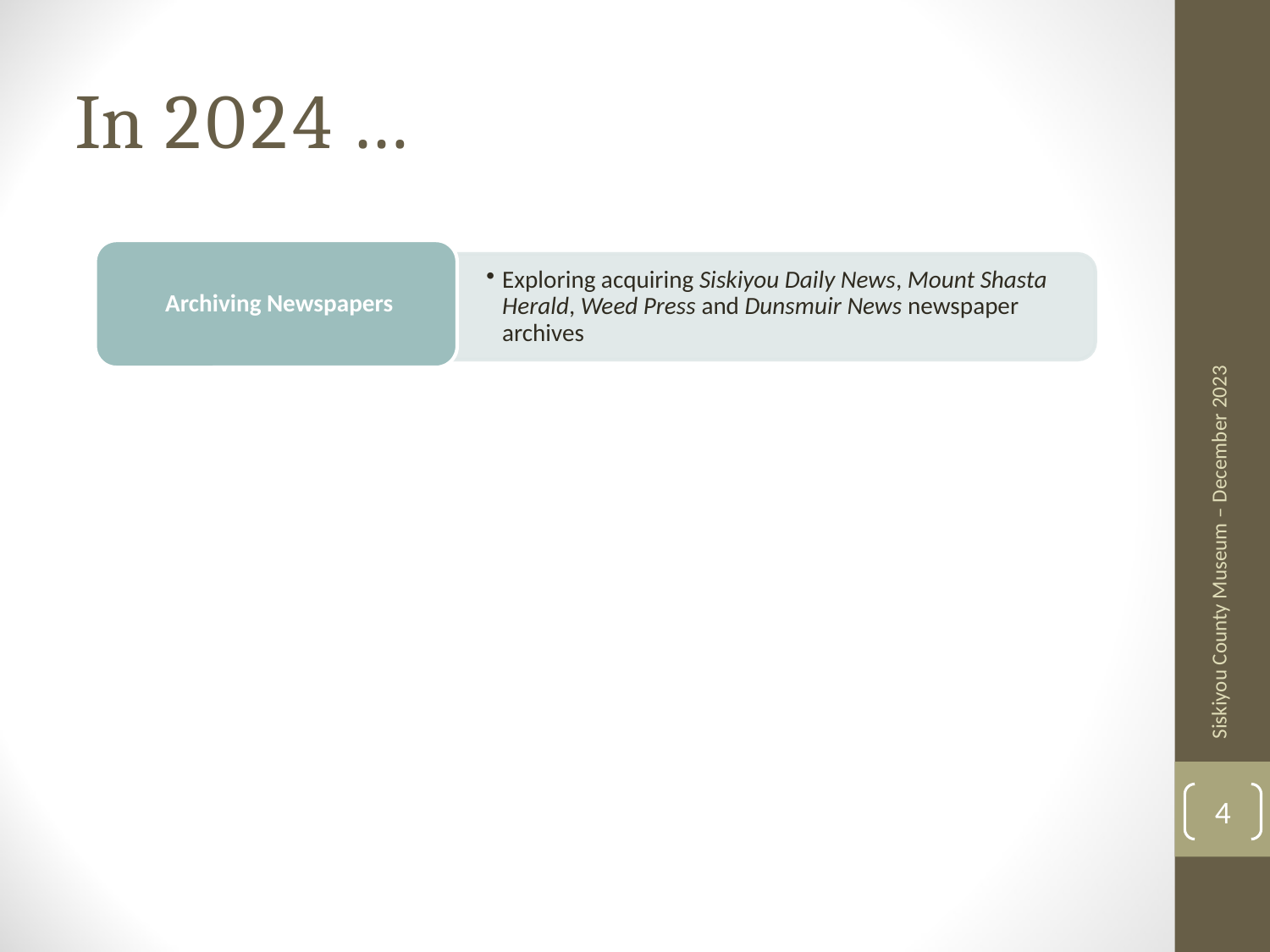

In 2024 …
Exploring acquiring Siskiyou Daily News, Mount Shasta Herald, Weed Press and Dunsmuir News newspaper archives
Archiving Newspapers
Siskiyou County Museum – December 2023
4